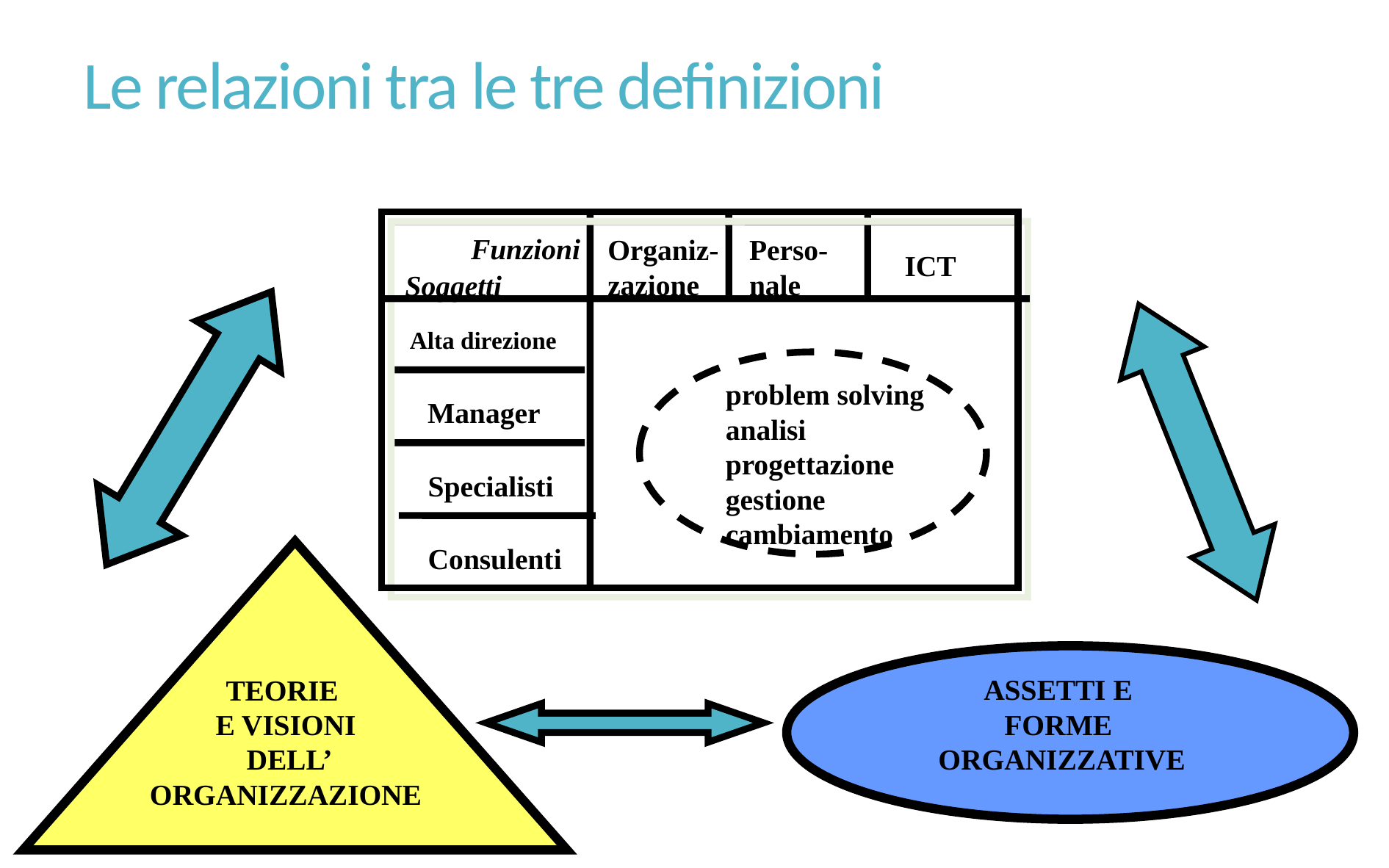

Le relazioni tra le tre definizioni

Funzioni
Organiz-
zazione
Perso-
nale
ICT
Soggetti

Alta direzione

problem solving
analisi
progettazione
gestione
cambiamento
Manager

Specialisti

Consulenti

ASSETTI E
FORME
ORGANIZZATIVE
TEORIE
E VISIONI
 DELL’
ORGANIZZAZIONE